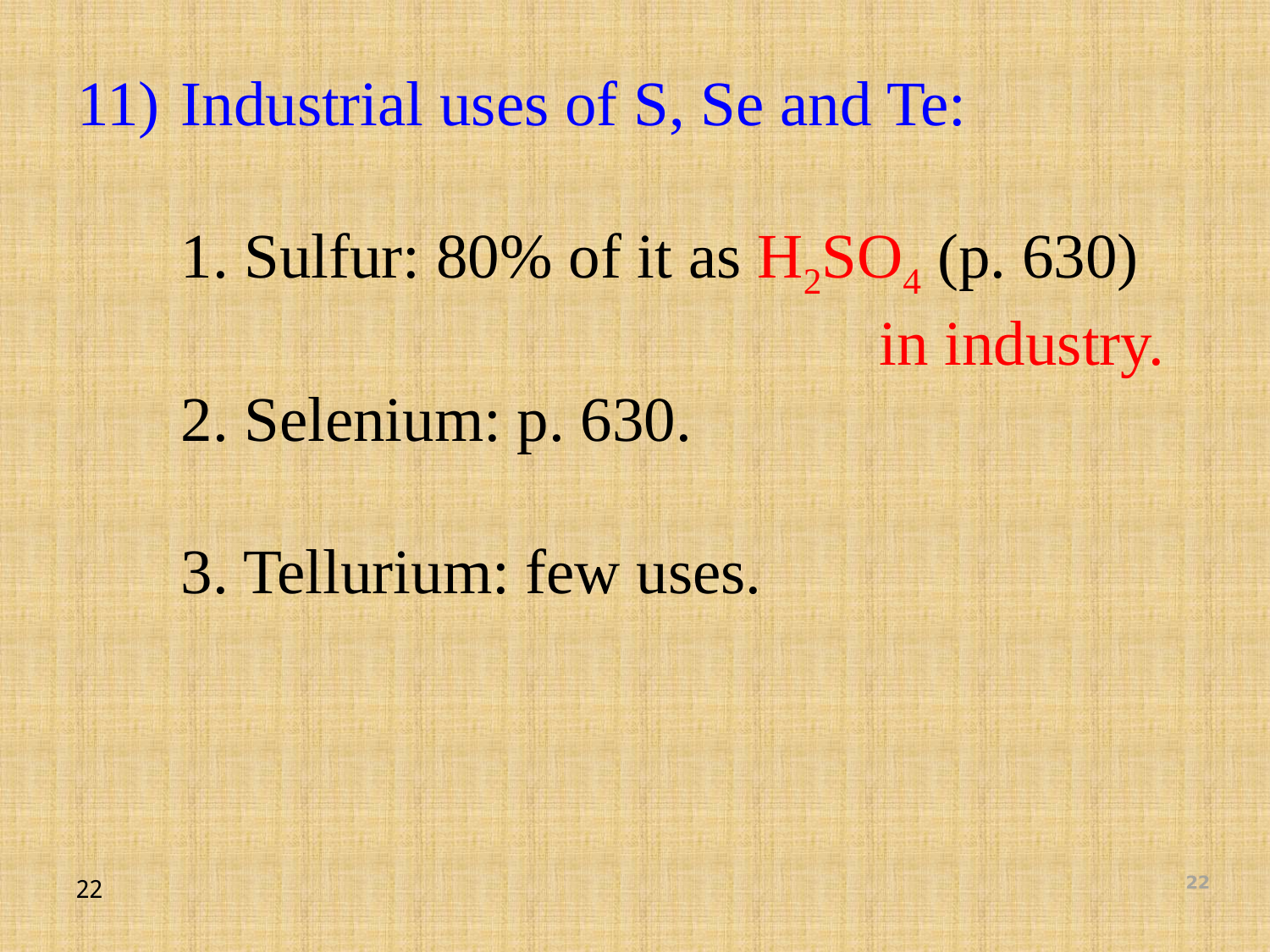

Industrial uses of S, Se and Te:

	1. Sulfur: 80% of it as H2SO4 (p. 630)
						    in industry.
	2. Selenium: p. 630.

	3. Tellurium: few uses.

22
22